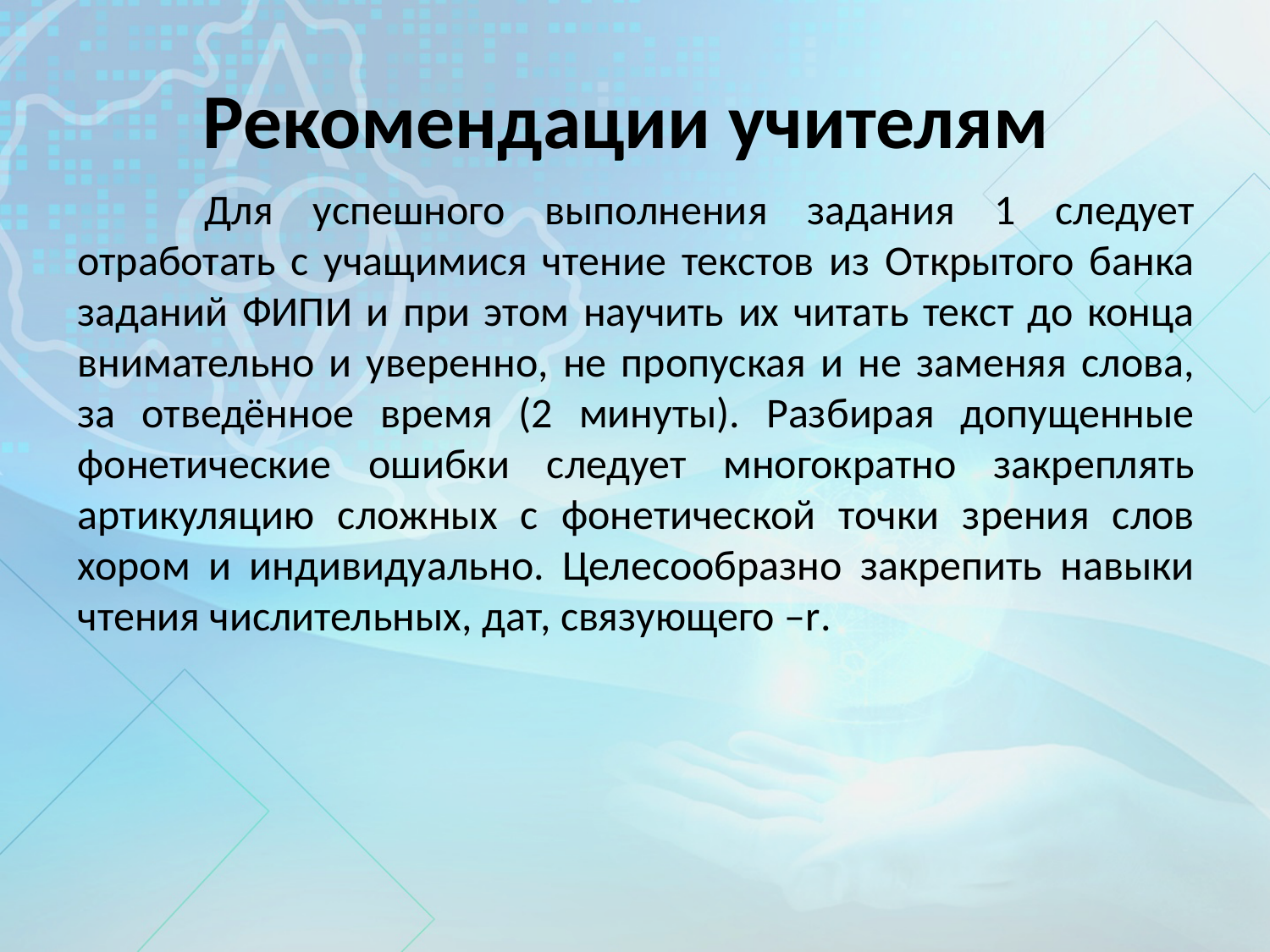

# Рекомендации учителям
	Для успешного выполнения задания 1 следует отработать с учащимися чтение текстов из Открытого банка заданий ФИПИ и при этом научить их читать текст до конца внимательно и уверенно, не пропуская и не заменяя слова, за отведённое время (2 минуты). Разбирая допущенные фонетические ошибки следует многократно закреплять артикуляцию сложных с фонетической точки зрения слов хором и индивидуально. Целесообразно закрепить навыки чтения числительных, дат, связующего –r.